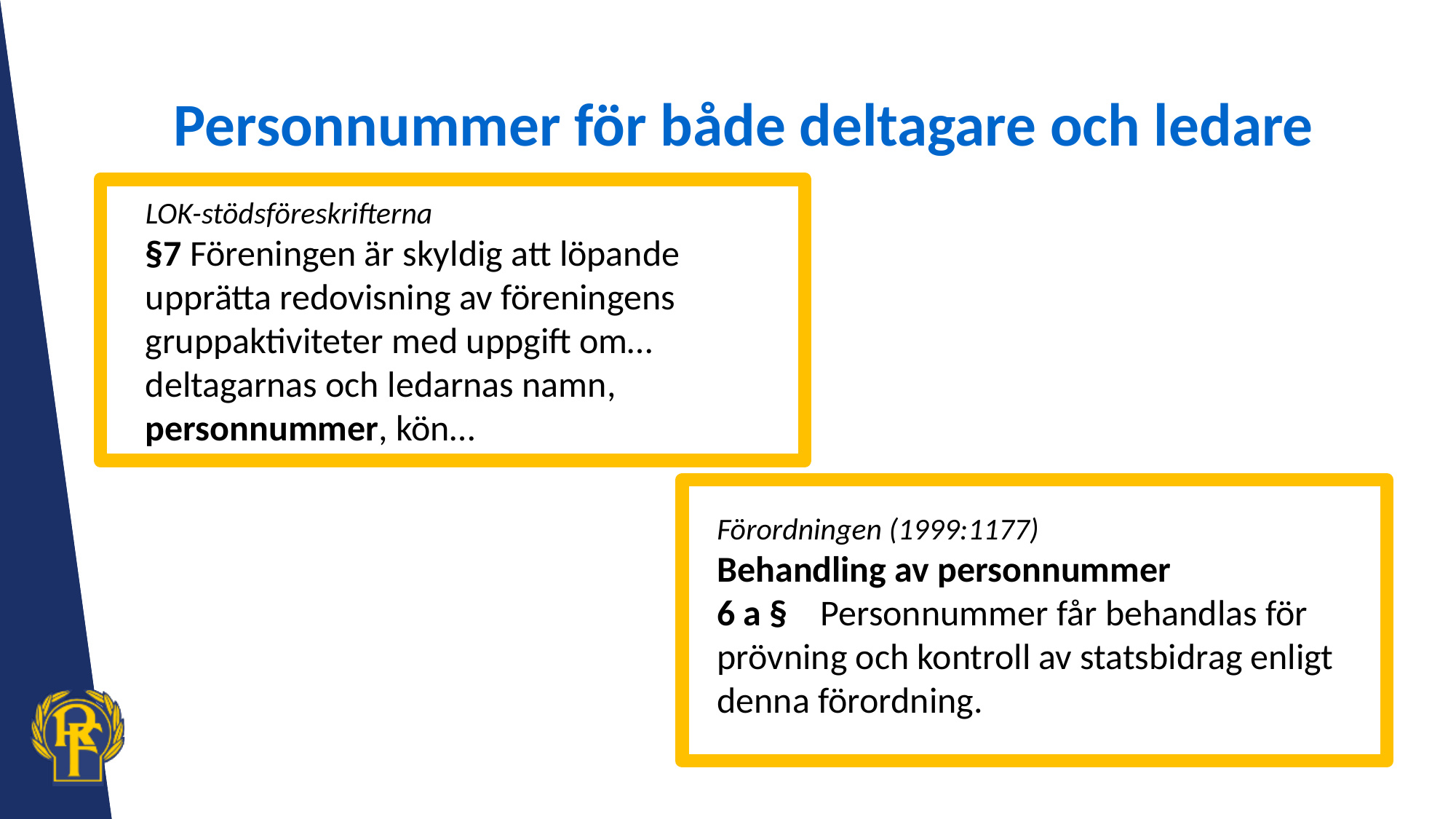

Personnummer för både deltagare och ledare

LOK-stödsföreskrifterna
§7 Föreningen är skyldig att löpande upprätta redovisning av föreningens gruppaktiviteter med uppgift om…deltagarnas och ledarnas namn, personnummer, kön…

Förordningen (1999:1177)
Behandling av personnummer
6 a §    Personnummer får behandlas för prövning och kontroll av statsbidrag enligt denna förordning.